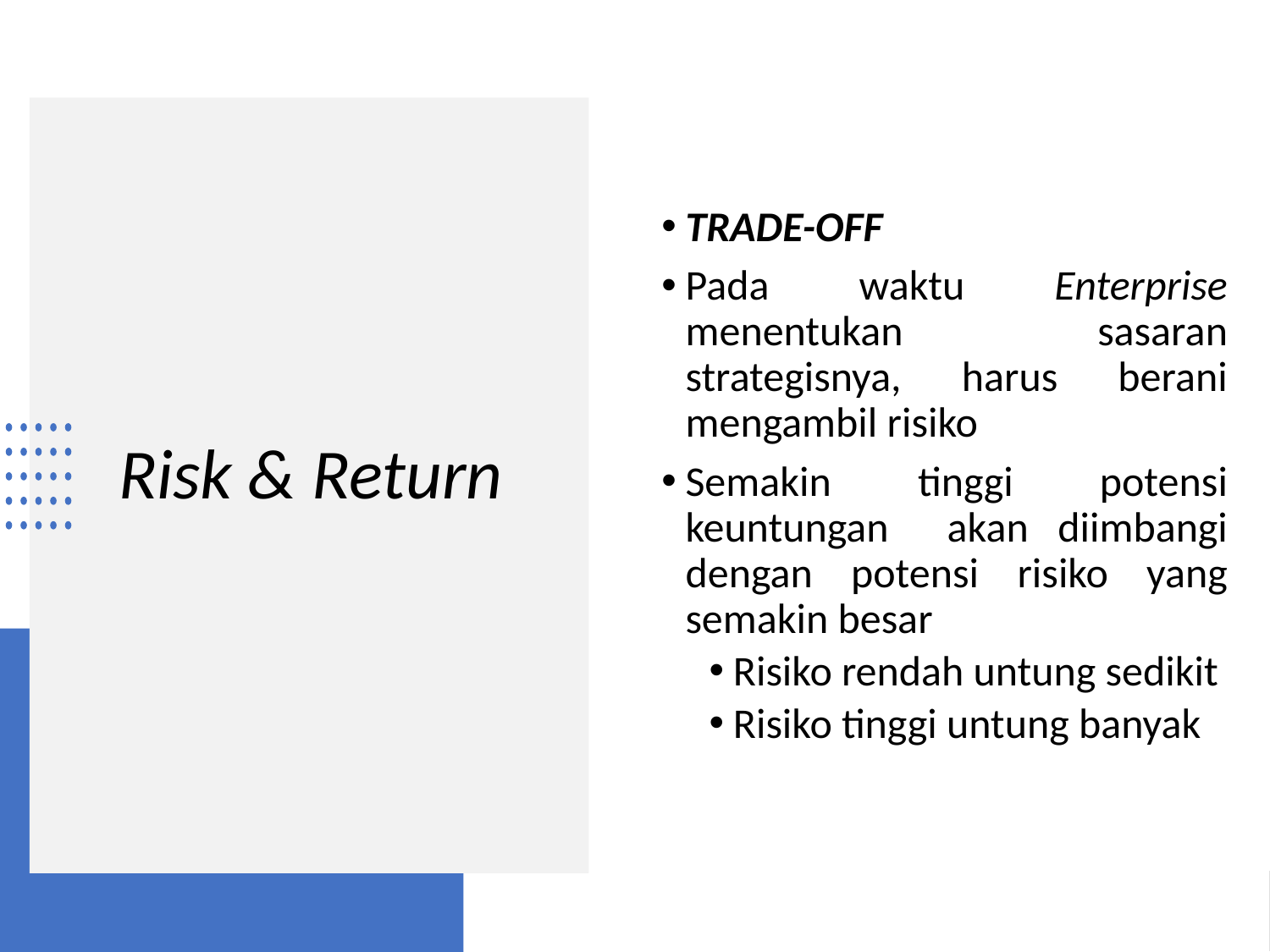

TRADE-OFF
Pada waktu Enterprise menentukan sasaran strategisnya, harus berani mengambil risiko
Semakin tinggi potensi keuntungan  akan diimbangi dengan potensi risiko yang semakin besar
Risiko rendah untung sedikit
Risiko tinggi untung banyak
# Risk & Return